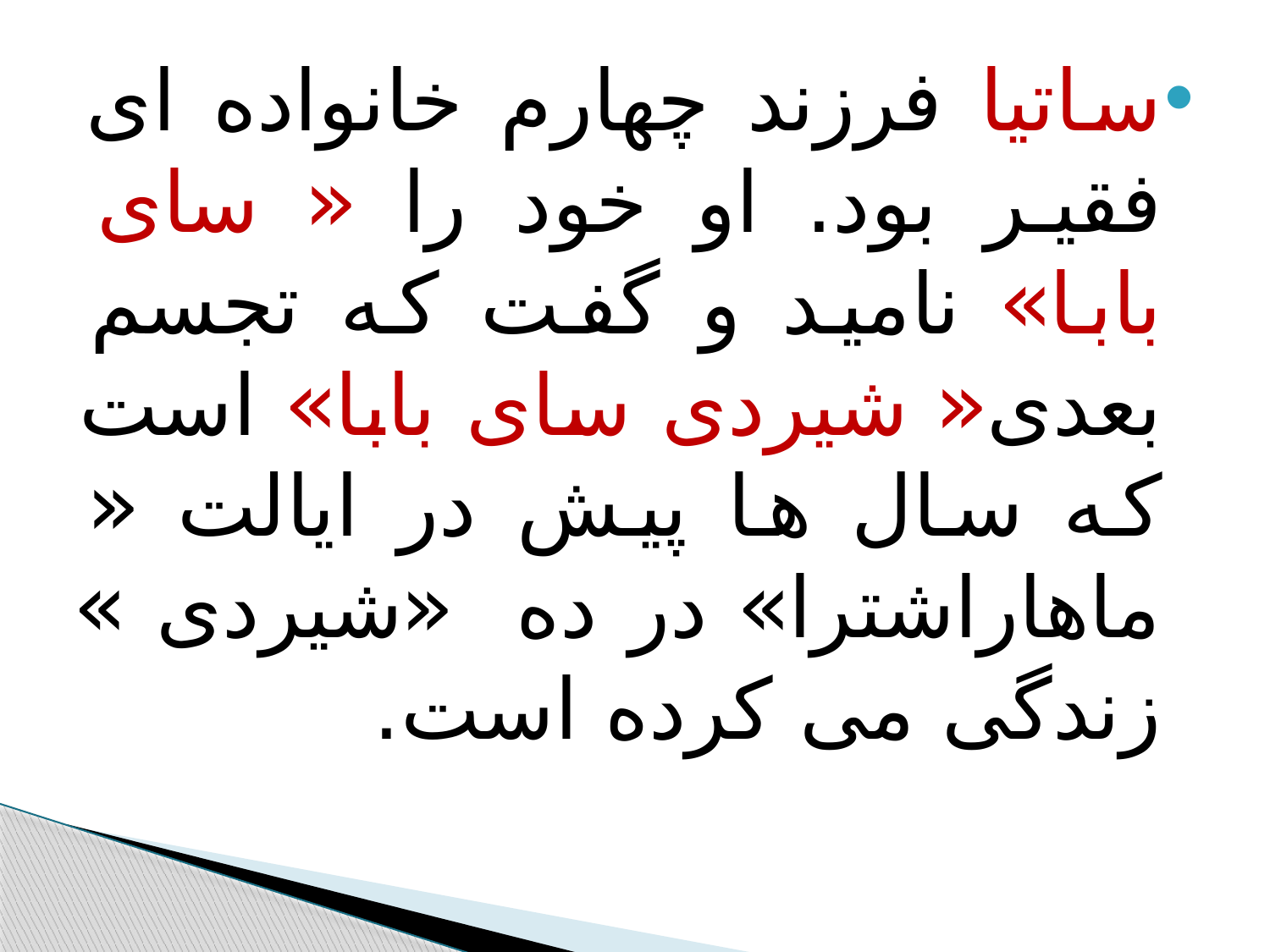

#
ساتیا فرزند چهارم خانواده ای فقیر بود. او خود را « سای بابا» نامید و گفت که تجسم بعدی« شیردی سای بابا» است که سال ها پیش در ایالت « ماهاراشترا» در ده  «شیردی » زندگی می کرده است.